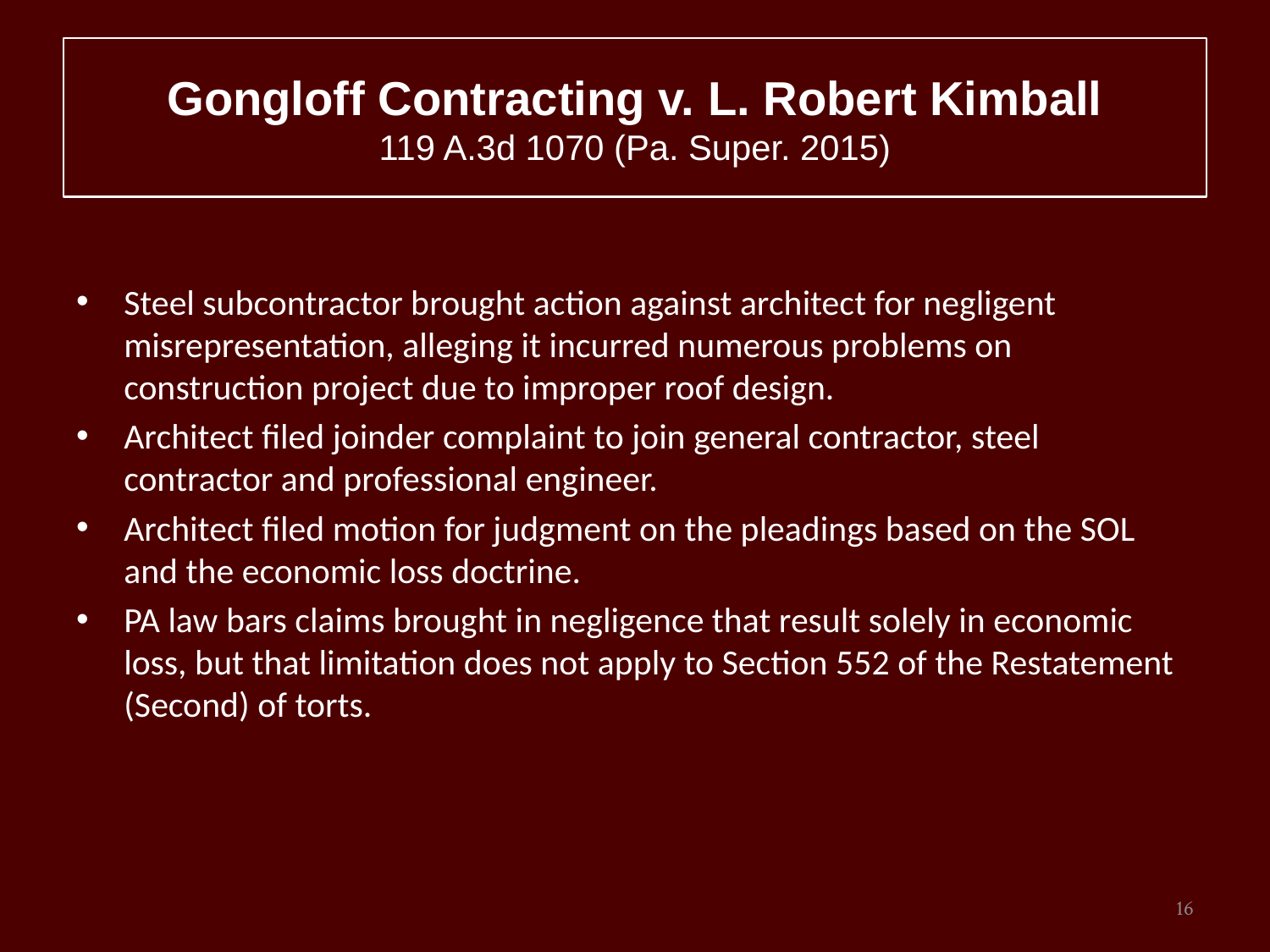

# Gongloff Contracting v. L. Robert Kimball 119 A.3d 1070 (Pa. Super. 2015)
Steel subcontractor brought action against architect for negligent misrepresentation, alleging it incurred numerous problems on construction project due to improper roof design.
Architect filed joinder complaint to join general contractor, steel contractor and professional engineer.
Architect filed motion for judgment on the pleadings based on the SOL and the economic loss doctrine.
PA law bars claims brought in negligence that result solely in economic loss, but that limitation does not apply to Section 552 of the Restatement (Second) of torts.
16